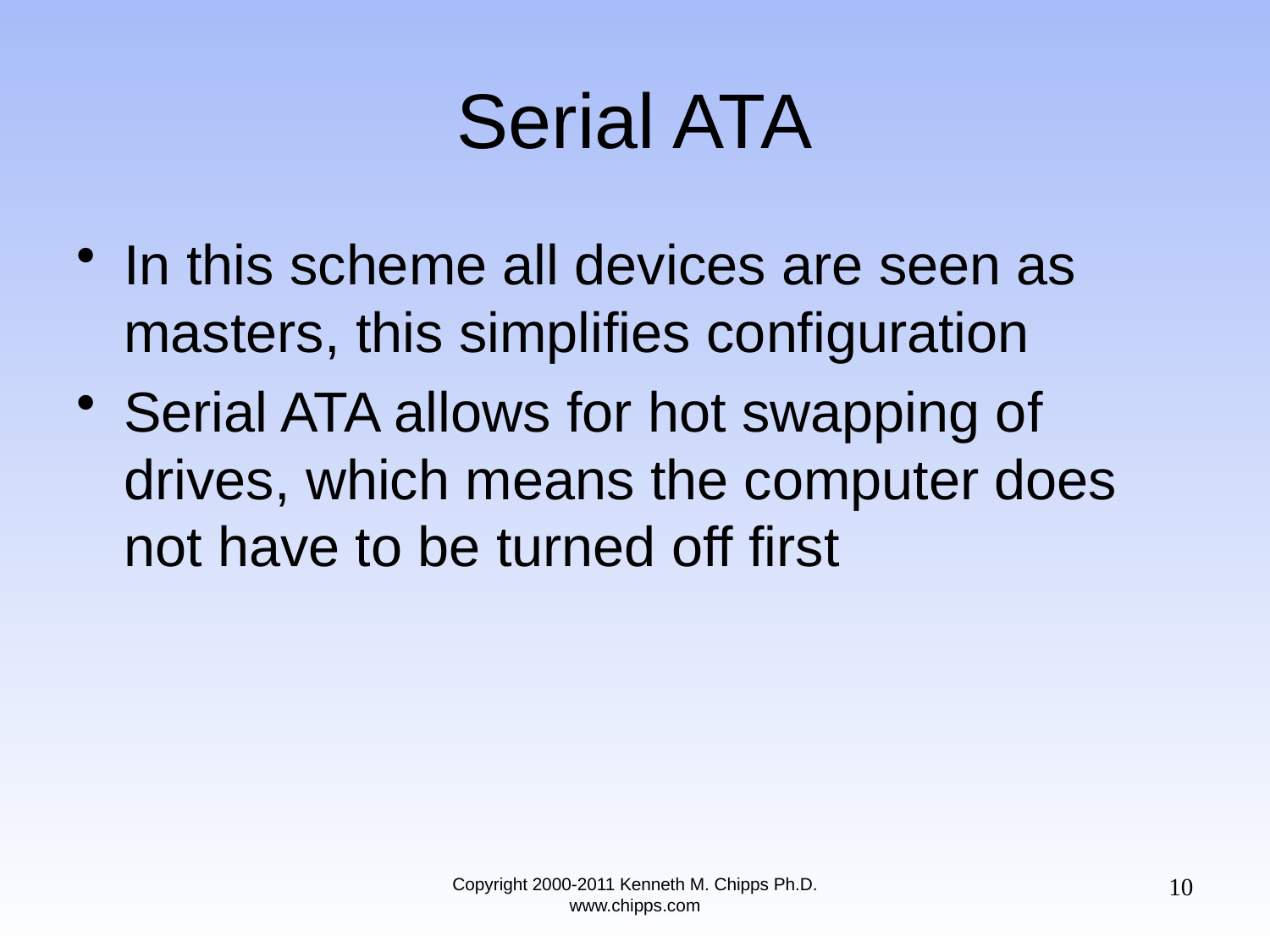

# Serial ATA
In this scheme all devices are seen as masters, this simplifies configuration
Serial ATA allows for hot swapping of drives, which means the computer does not have to be turned off first
10
Copyright 2000-2011 Kenneth M. Chipps Ph.D. www.chipps.com